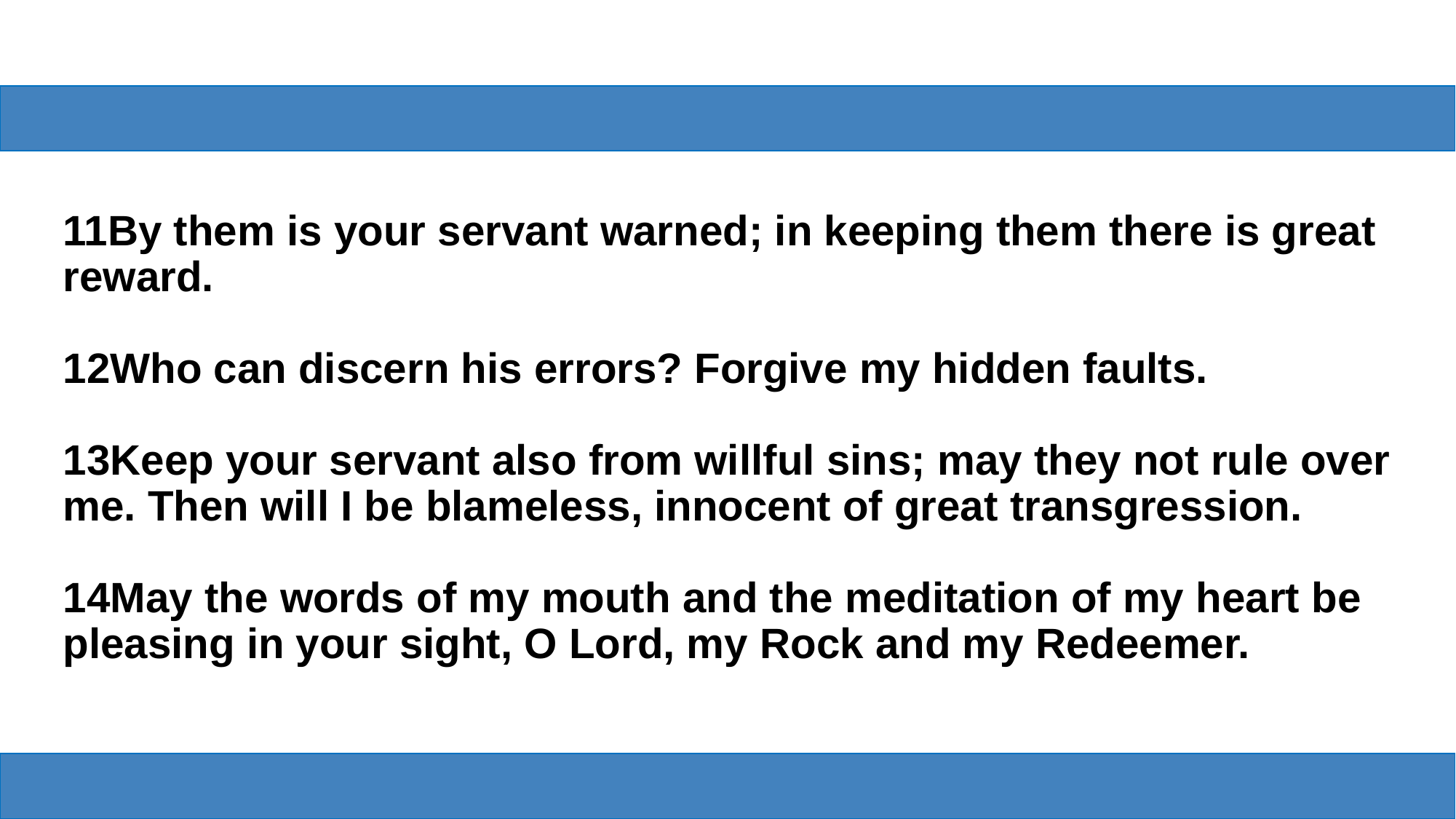

11By them is your servant warned; in keeping them there is great reward.

12Who can discern his errors? Forgive my hidden faults.

13Keep your servant also from willful sins; may they not rule over me. Then will I be blameless, innocent of great transgression.

14May the words of my mouth and the meditation of my heart be pleasing in your sight, O Lord, my Rock and my Redeemer.